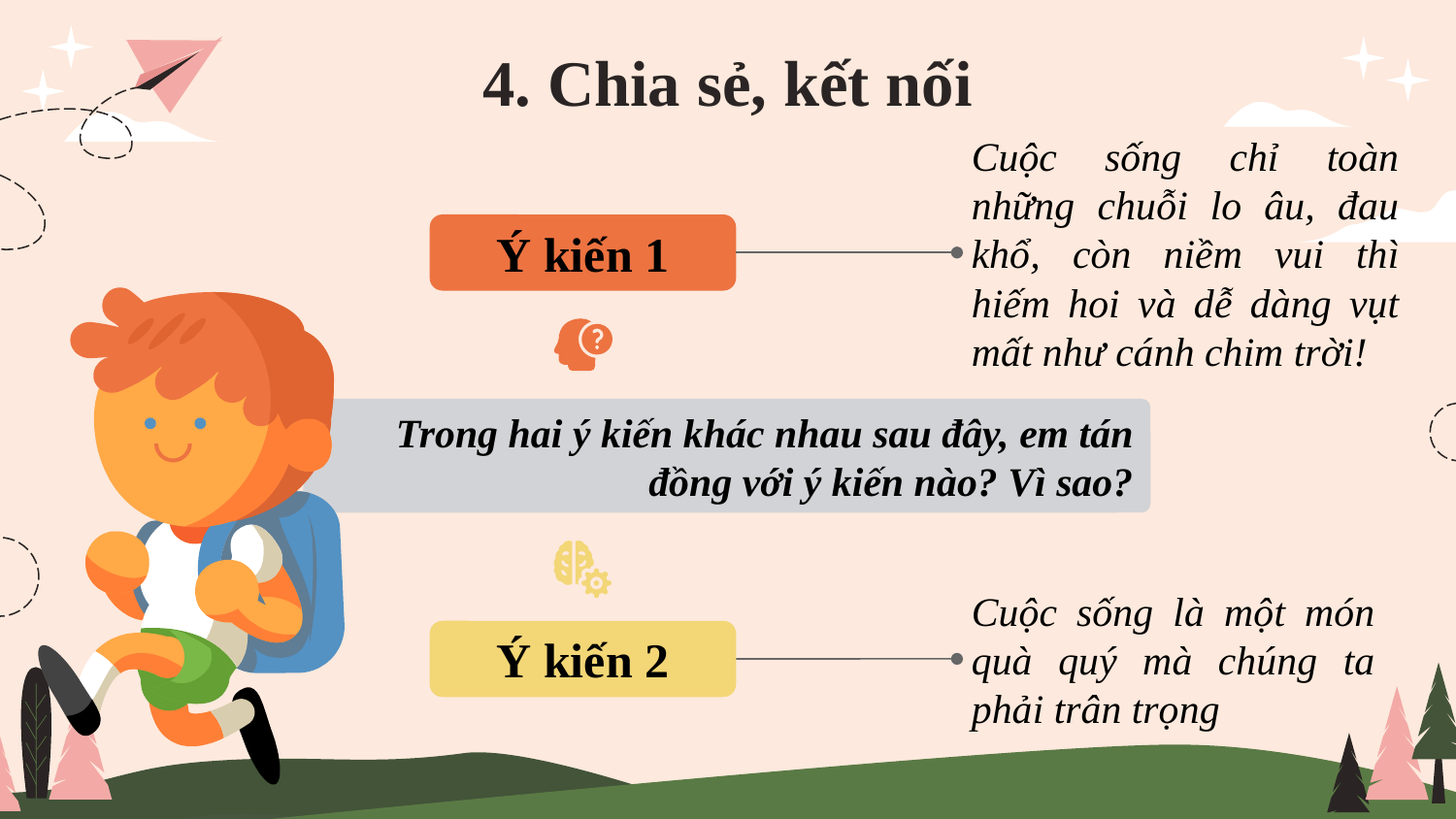

# 4. Chia sẻ, kết nối
Cuộc sống chỉ toàn những chuỗi lo âu, đau khổ, còn niềm vui thì hiếm hoi và dễ dàng vụt mất như cánh chim trời!
Ý kiến 1

Trong hai ý kiến khác nhau sau đây, em tán đồng với ý kiến nào? Vì sao?

Cuộc sống là một món quà quý mà chúng ta phải trân trọng
Ý kiến 2